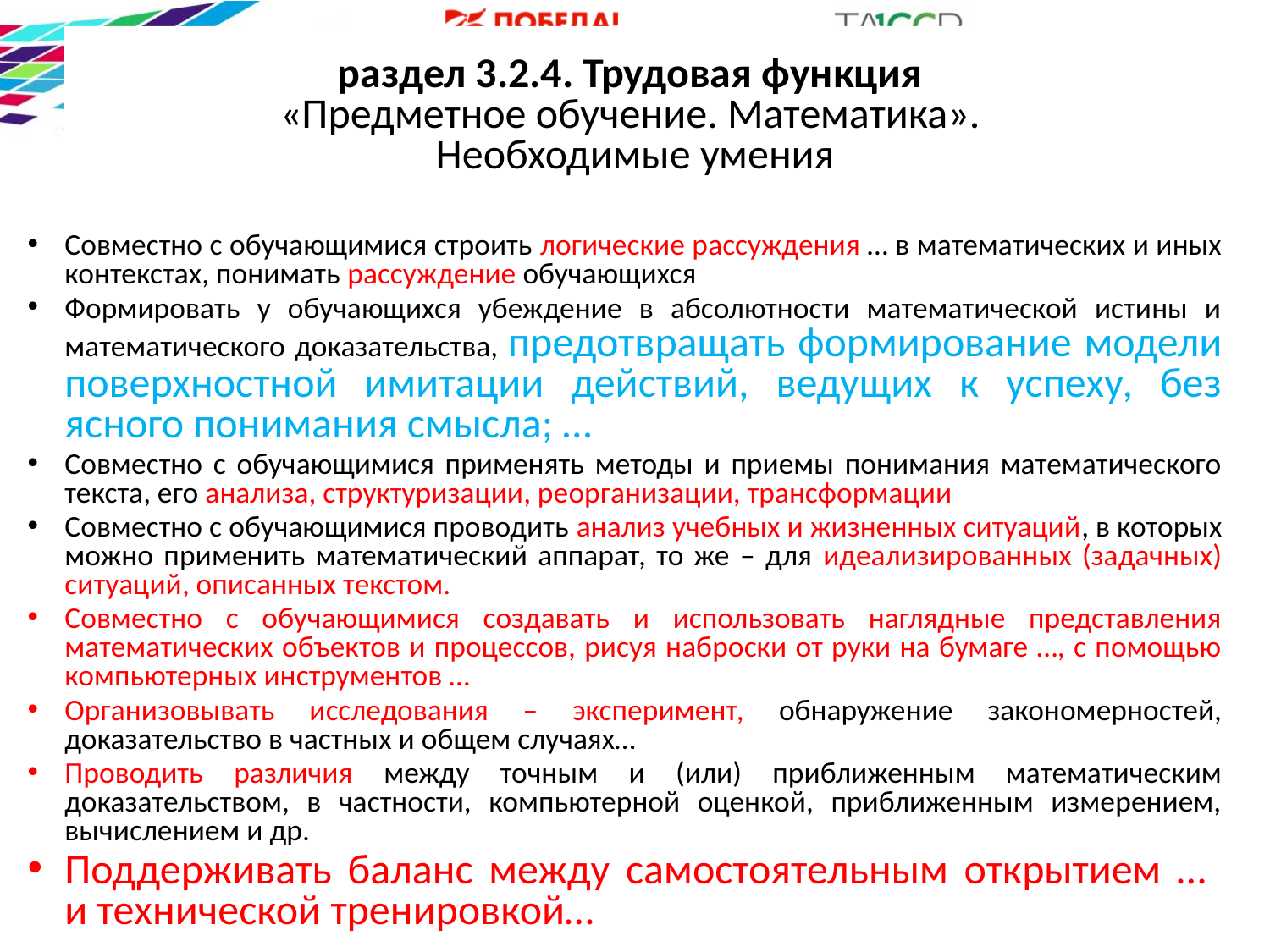

# раздел 3.2.4. Трудовая функция «Предметное обучение. Математика». Необходимые умения
Совместно с обучающимися строить логические рассуждения … в математических и иных контекстах, понимать рассуждение обучающихся
Формировать у обучающихся убеждение в абсолютности математической истины и математического доказательства, предотвращать формирование модели поверхностной имитации действий, ведущих к успеху, без ясного понимания смысла; …
Совместно с обучающимися применять методы и приемы понимания математического текста, его анализа, структуризации, реорганизации, трансформации
Совместно с обучающимися проводить анализ учебных и жизненных ситуаций, в которых можно применить математический аппарат, то же – для идеализированных (задачных) ситуаций, описанных текстом.
Совместно с обучающимися создавать и использовать наглядные представления математических объектов и процессов, рисуя наброски от руки на бумаге …, с помощью компьютерных инструментов …
Организовывать исследования – эксперимент, обнаружение закономерностей, доказательство в частных и общем случаях…
Проводить различия между точным и (или) приближенным математическим доказательством, в частности, компьютерной оценкой, приближенным измерением, вычислением и др.
Поддерживать баланс между самостоятельным открытием …
и технической тренировкой…